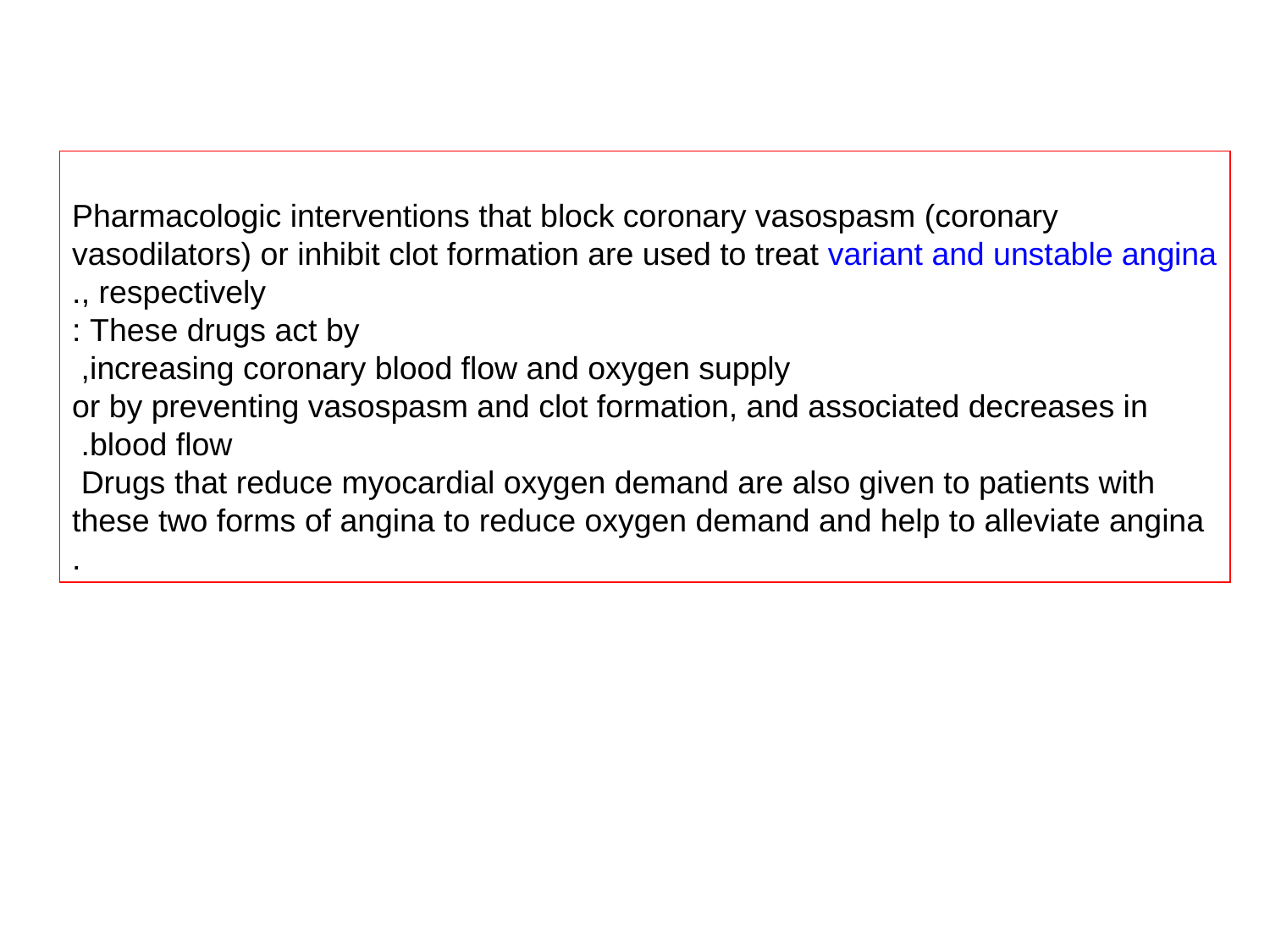

Pharmacologic interventions that block coronary vasospasm (coronary vasodilators) or inhibit clot formation are used to treat variant and unstable angina, respectively.
 These drugs act by :
 increasing coronary blood flow and oxygen supply,
or by preventing vasospasm and clot formation, and associated decreases in blood flow.
Drugs that reduce myocardial oxygen demand are also given to patients with
these two forms of angina to reduce oxygen demand and help to alleviate angina
.